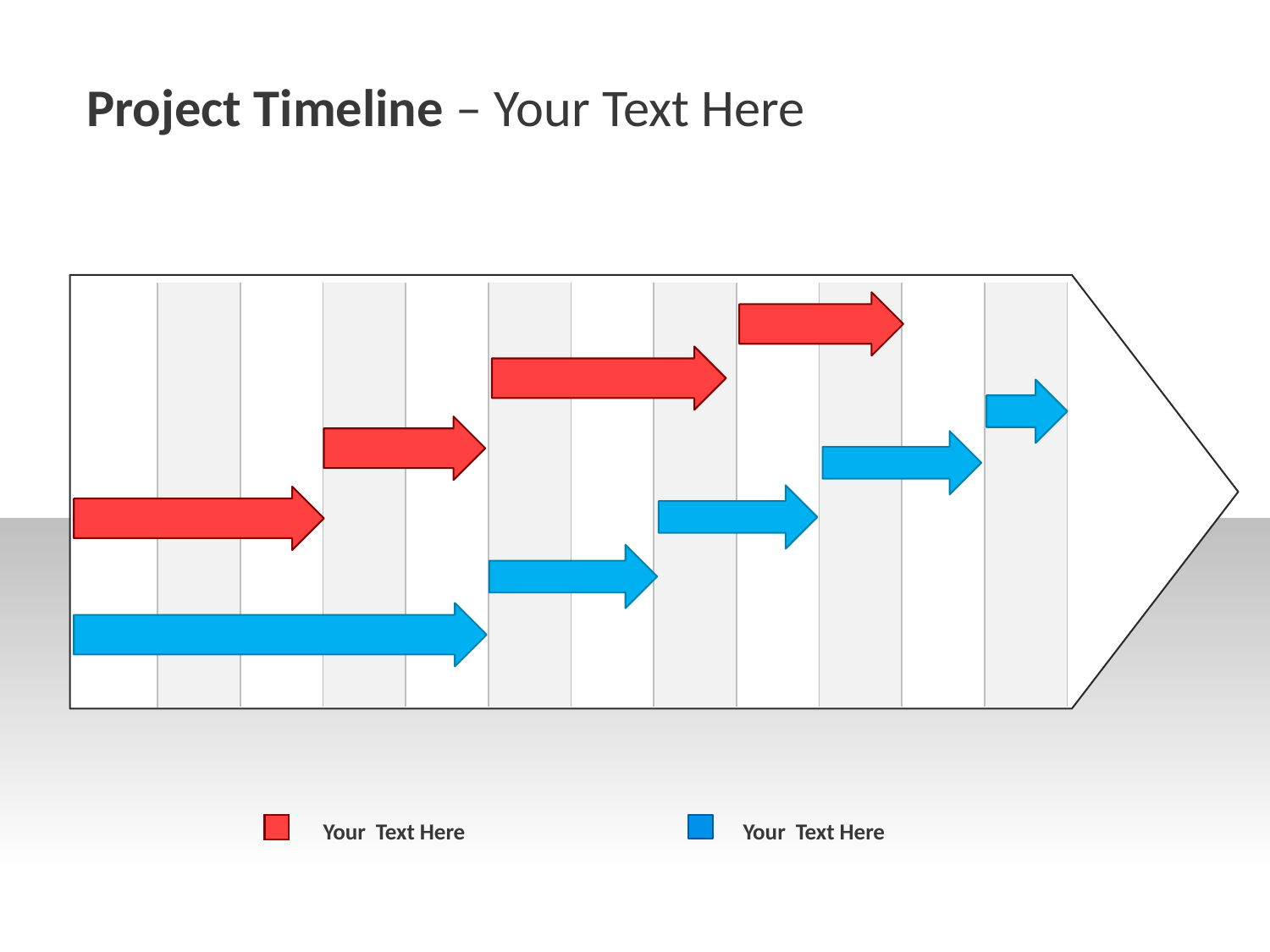

Project Timeline – Your Text Here
May
07
May
08
May
09
May
10
May
11
May
12
May
13
May
14
May
15
May
16
May
17
May
18
May
19

|  |  |  |  |  |  |  |  |  |  |  |  |
| --- | --- | --- | --- | --- | --- | --- | --- | --- | --- | --- | --- |

Your  Text Here
Your  Text Here